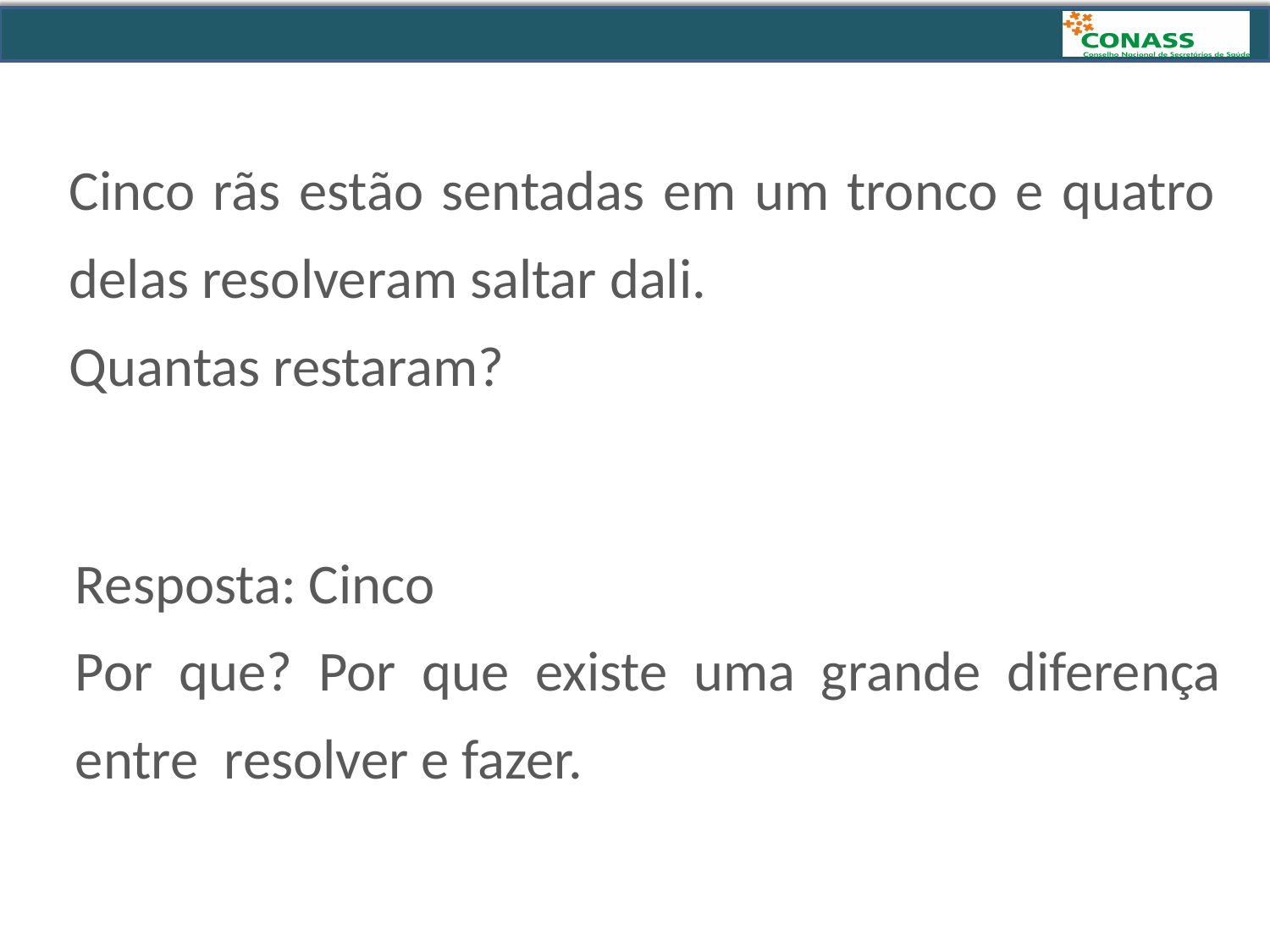

Cinco rãs estão sentadas em um tronco e quatro delas resolveram saltar dali.
Quantas restaram?
Resposta: Cinco
Por que? Por que existe uma grande diferença entre  resolver e fazer.